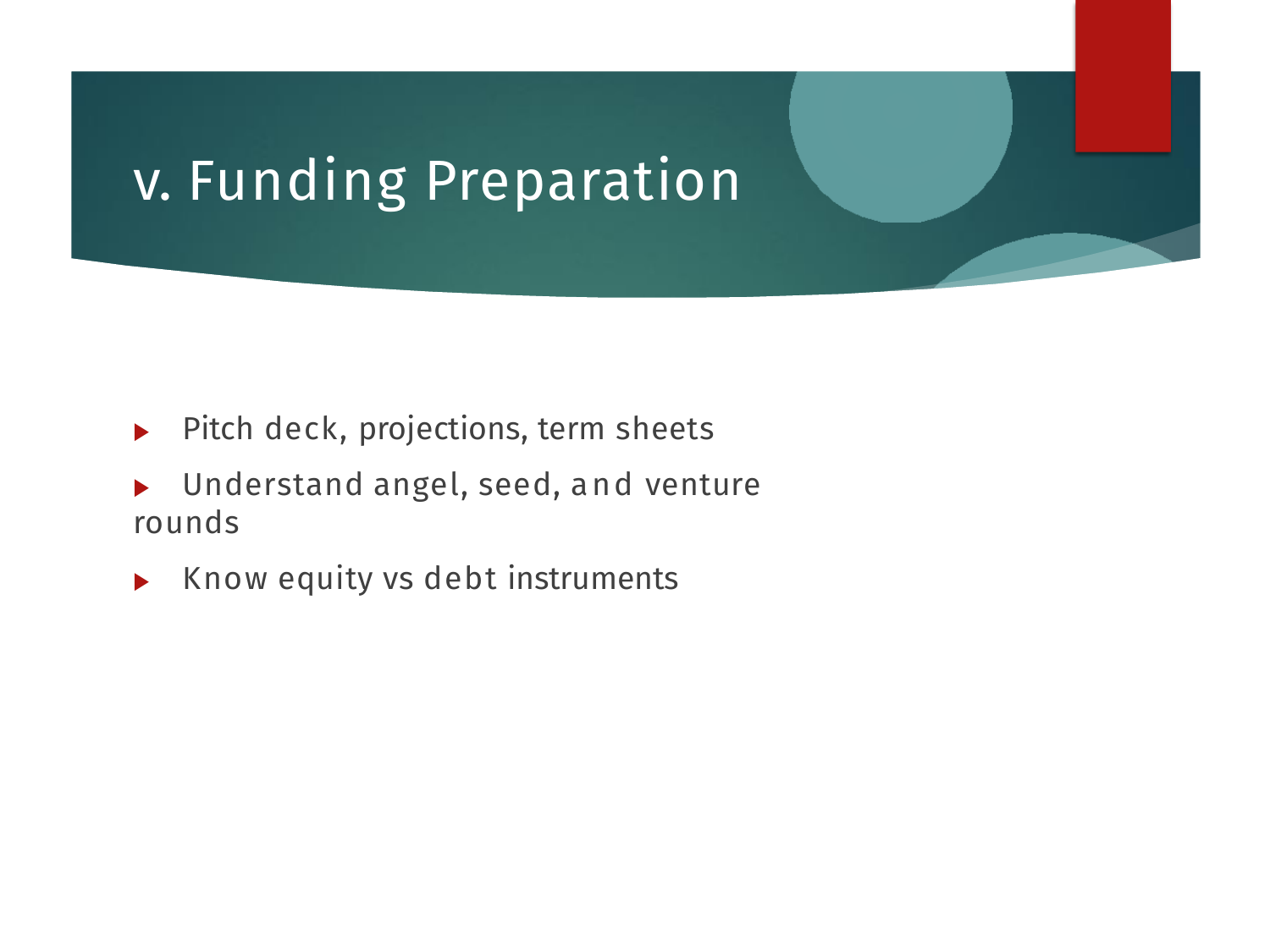

# v. Funding Preparation
▶	Pitch deck, projections, term sheets
▶	Understand angel, seed, and venture rounds
▶	Know equity vs debt instruments